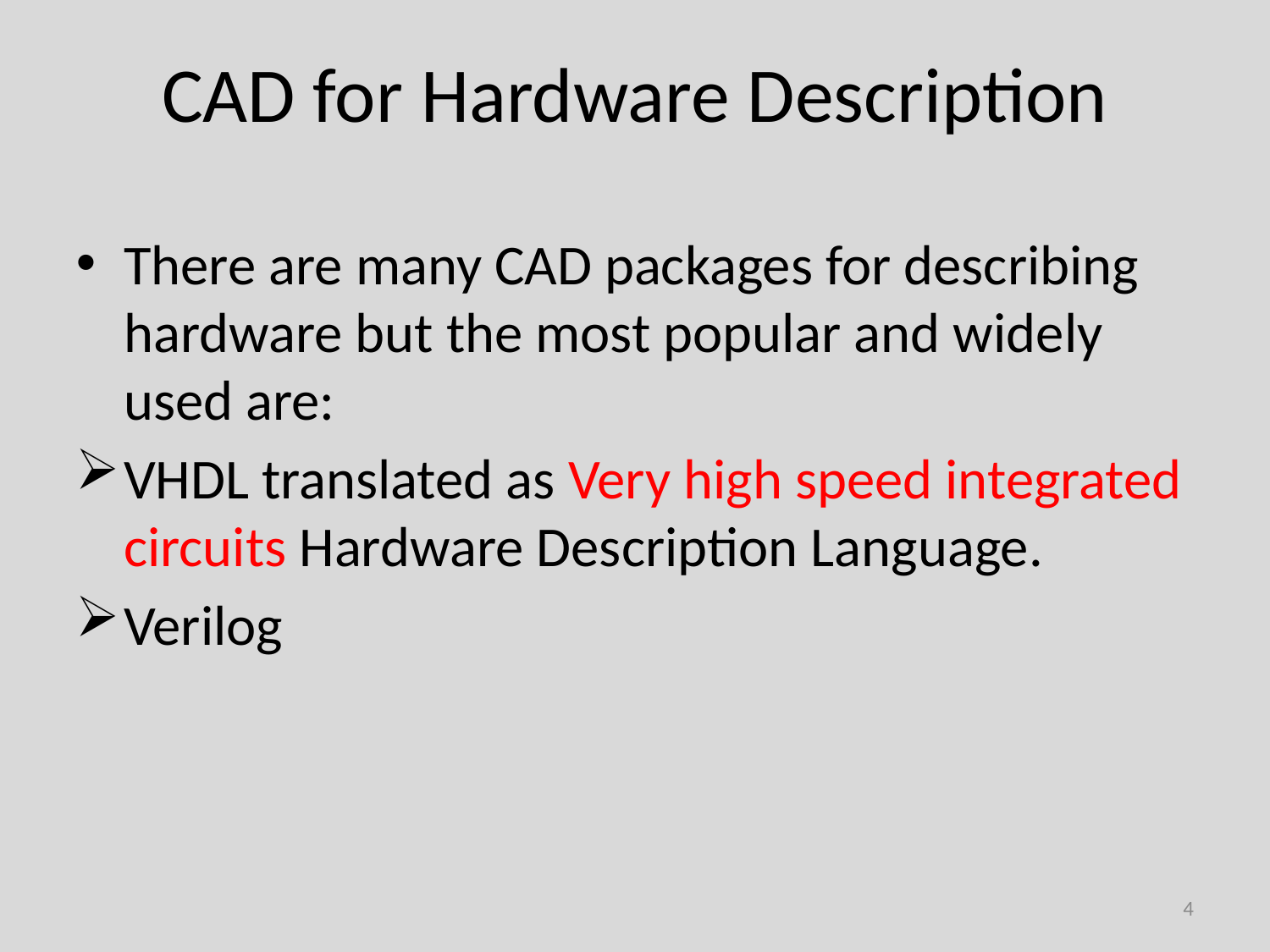

CAD for Hardware Description
There are many CAD packages for describing hardware but the most popular and widely used are:
VHDL translated as Very high speed integrated circuits Hardware Description Language.
Verilog
4